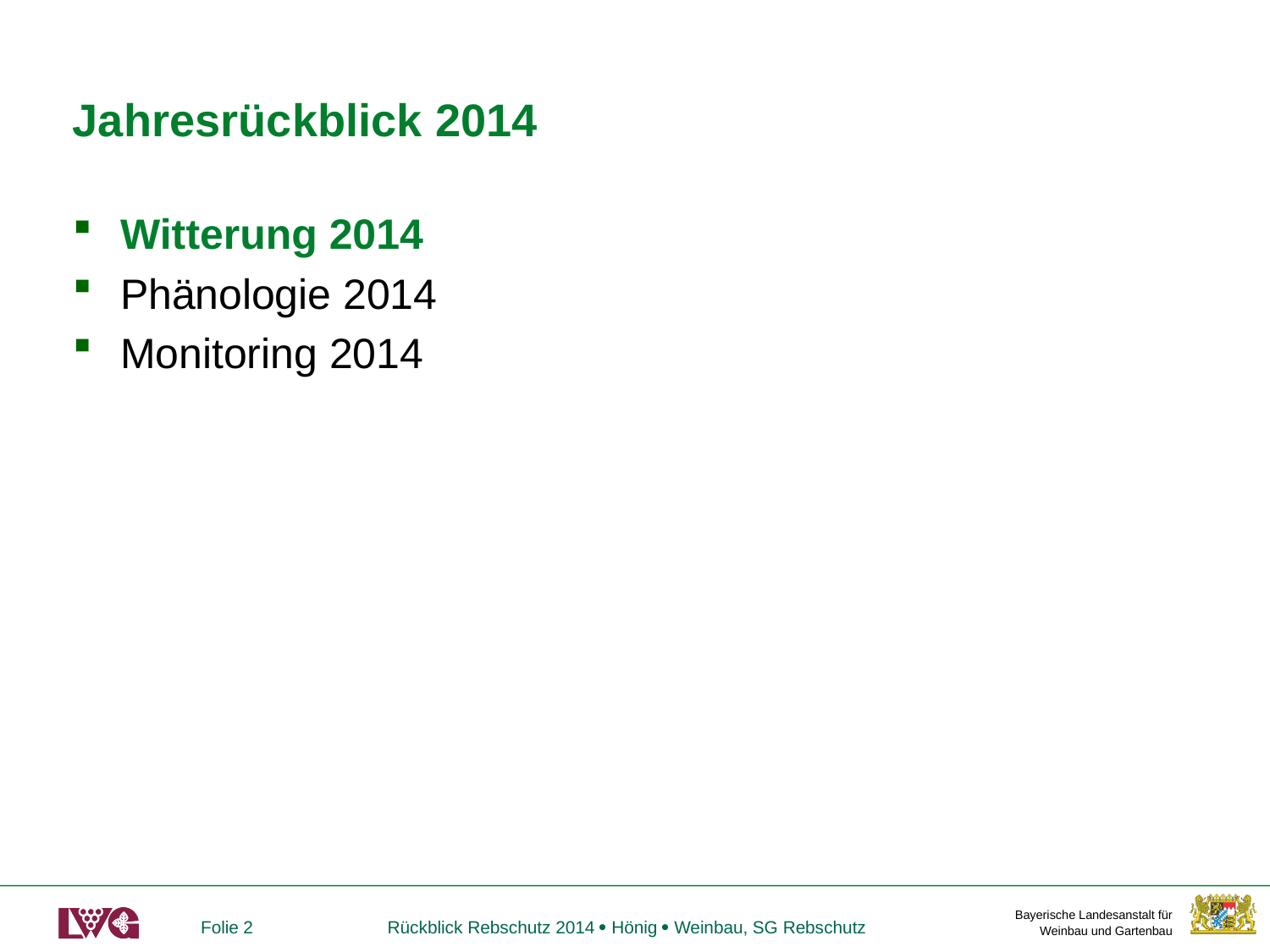

# Jahresrückblick 2014
Witterung 2014
Phänologie 2014
Monitoring 2014